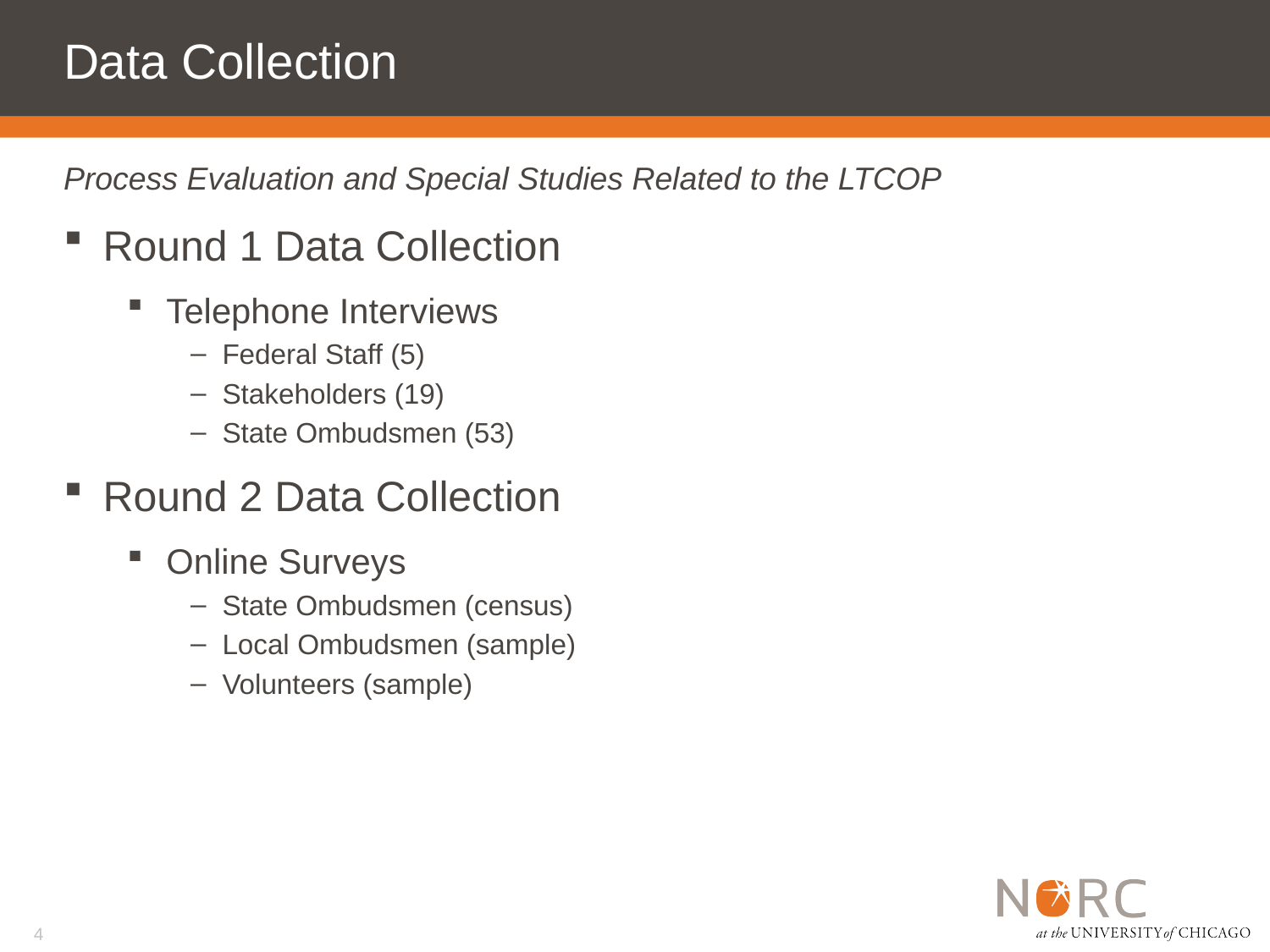

# Data Collection
Process Evaluation and Special Studies Related to the LTCOP
Round 1 Data Collection
Telephone Interviews
Federal Staff (5)
Stakeholders (19)
State Ombudsmen (53)
Round 2 Data Collection
Online Surveys
State Ombudsmen (census)
Local Ombudsmen (sample)
Volunteers (sample)